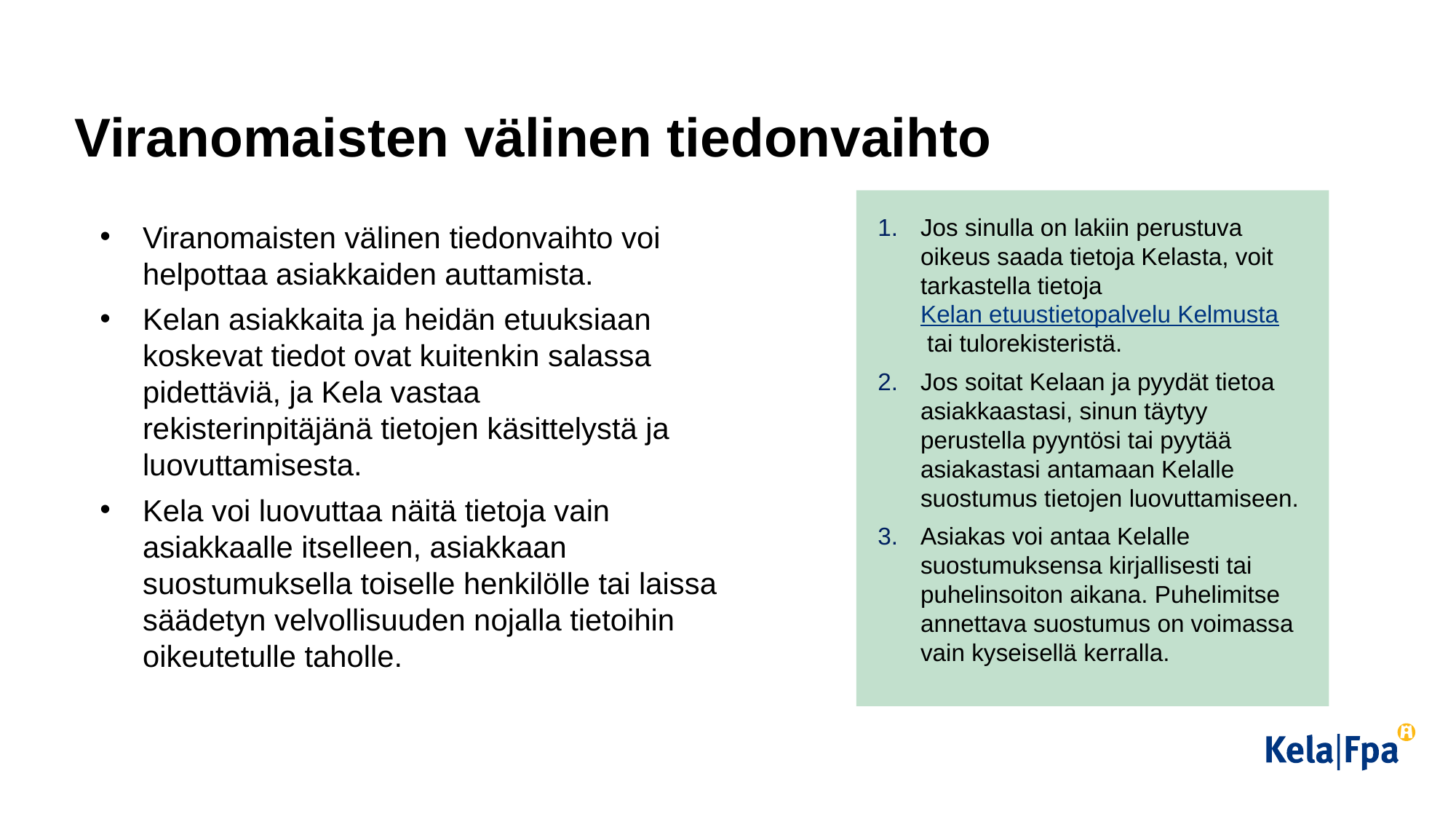

# Viranomaisten välinen tiedonvaihto
Jos sinulla on lakiin perustuva oikeus saada tietoja Kelasta, voit tarkastella tietoja Kelan etuustietopalvelu Kelmusta tai tulorekisteristä.
Jos soitat Kelaan ja pyydät tietoa asiakkaastasi, sinun täytyy perustella pyyntösi tai pyytää asiakastasi antamaan Kelalle suostumus tietojen luovuttamiseen.
Asiakas voi antaa Kelalle suostumuksensa kirjallisesti tai puhelinsoiton aikana. Puhelimitse annettava suostumus on voimassa vain kyseisellä kerralla.

Viranomaisten välinen tiedonvaihto voi helpottaa asiakkaiden auttamista.
Kelan asiakkaita ja heidän etuuksiaan koskevat tiedot ovat kuitenkin salassa pidettäviä, ja Kela vastaa rekisterinpitäjänä tietojen käsittelystä ja luovuttamisesta.
Kela voi luovuttaa näitä tietoja vain asiakkaalle itselleen, asiakkaan suostumuksella toiselle henkilölle tai laissa säädetyn velvollisuuden nojalla tietoihin oikeutetulle taholle.